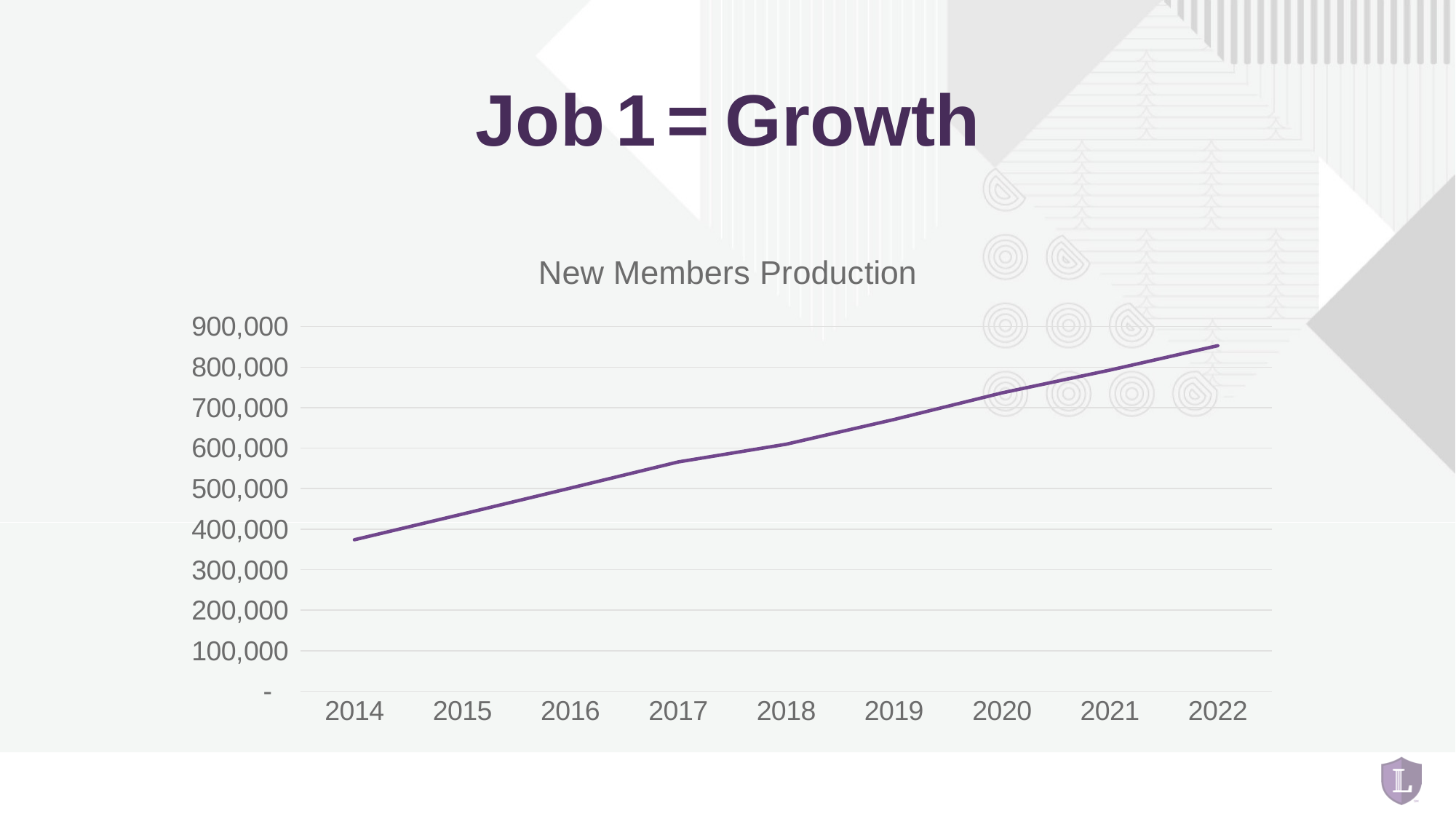

# Job 1 = Growth

### Chart:

| Category | New Members Production |
|---|---|
| 2014 | 373871.0 |
| 2015 | 437217.0 |
| 2016 | 501341.0 |
| 2017 | 566000.0 |
| 2018 | 609744.0 |
| 2019 | 670753.0 |
| 2020 | 736395.0 |
| 2021 | 792594.0 |
| 2022 | 852833.0 |